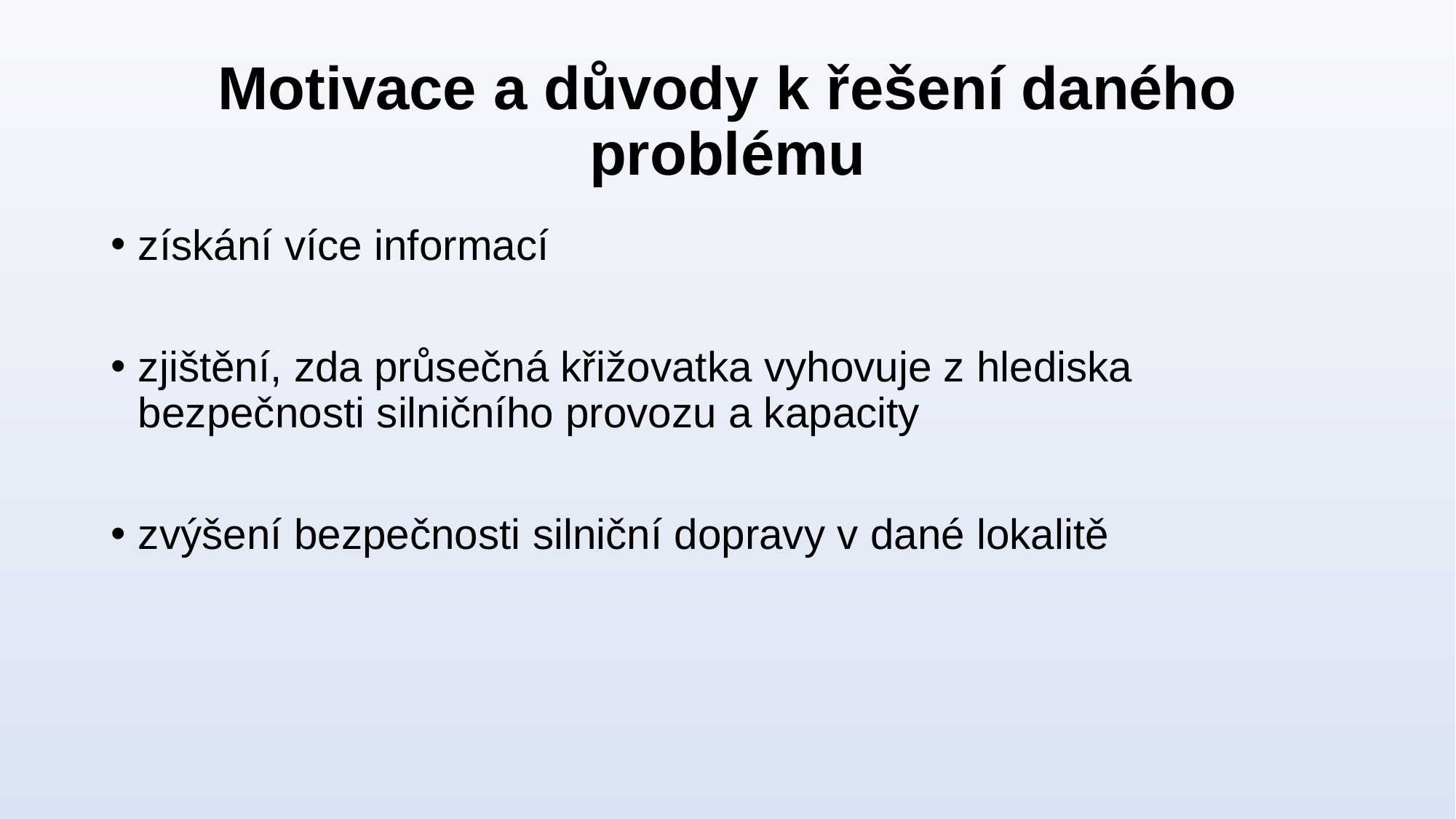

# Motivace a důvody k řešení daného problému
získání více informací

zjištění, zda průsečná křižovatka vyhovuje z hlediska bezpečnosti silničního provozu a kapacity

zvýšení bezpečnosti silniční dopravy v dané lokalitě